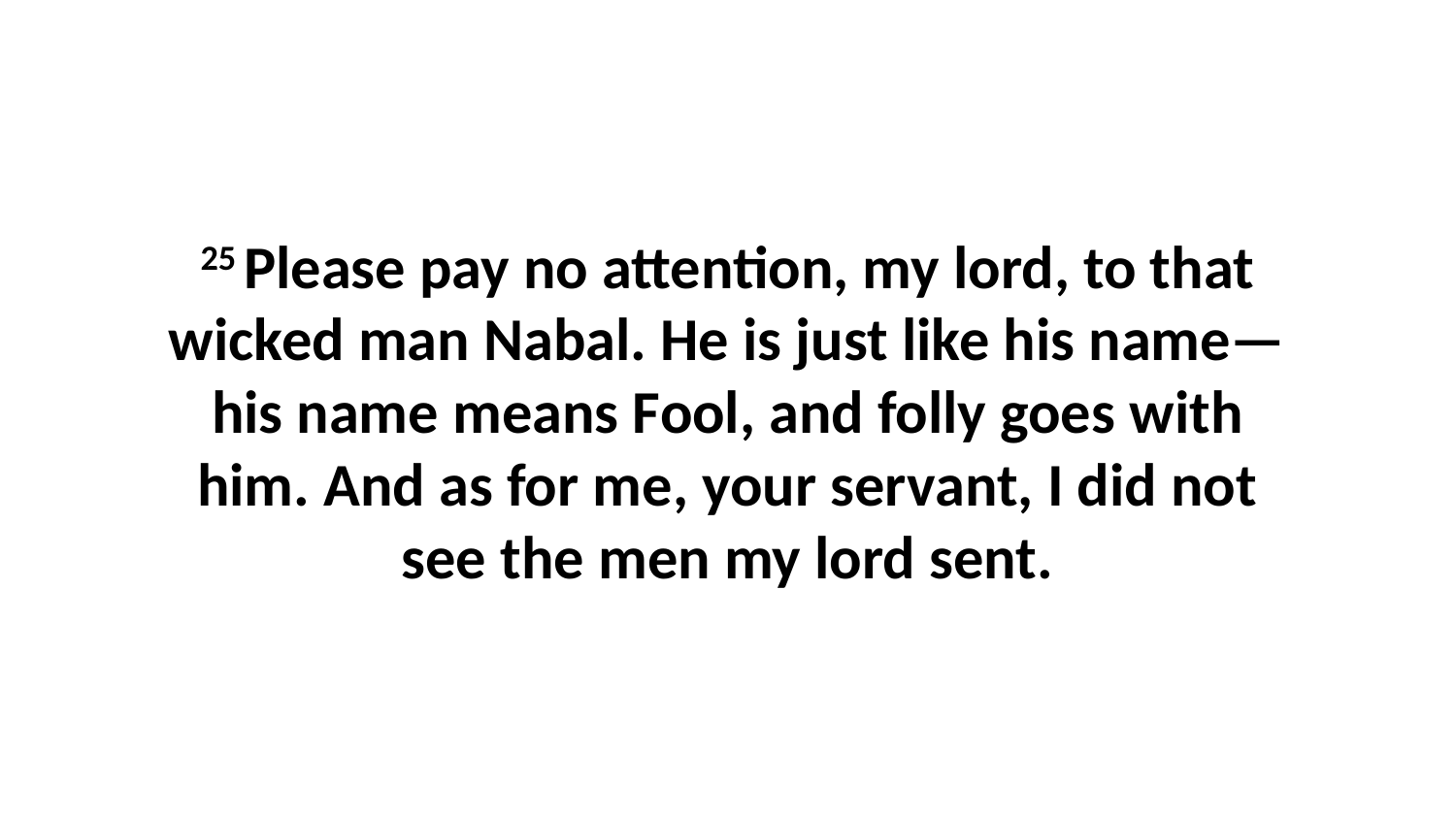

25 Please pay no attention, my lord, to that wicked man Nabal. He is just like his name—his name means Fool, and folly goes with him. And as for me, your servant, I did not see the men my lord sent.